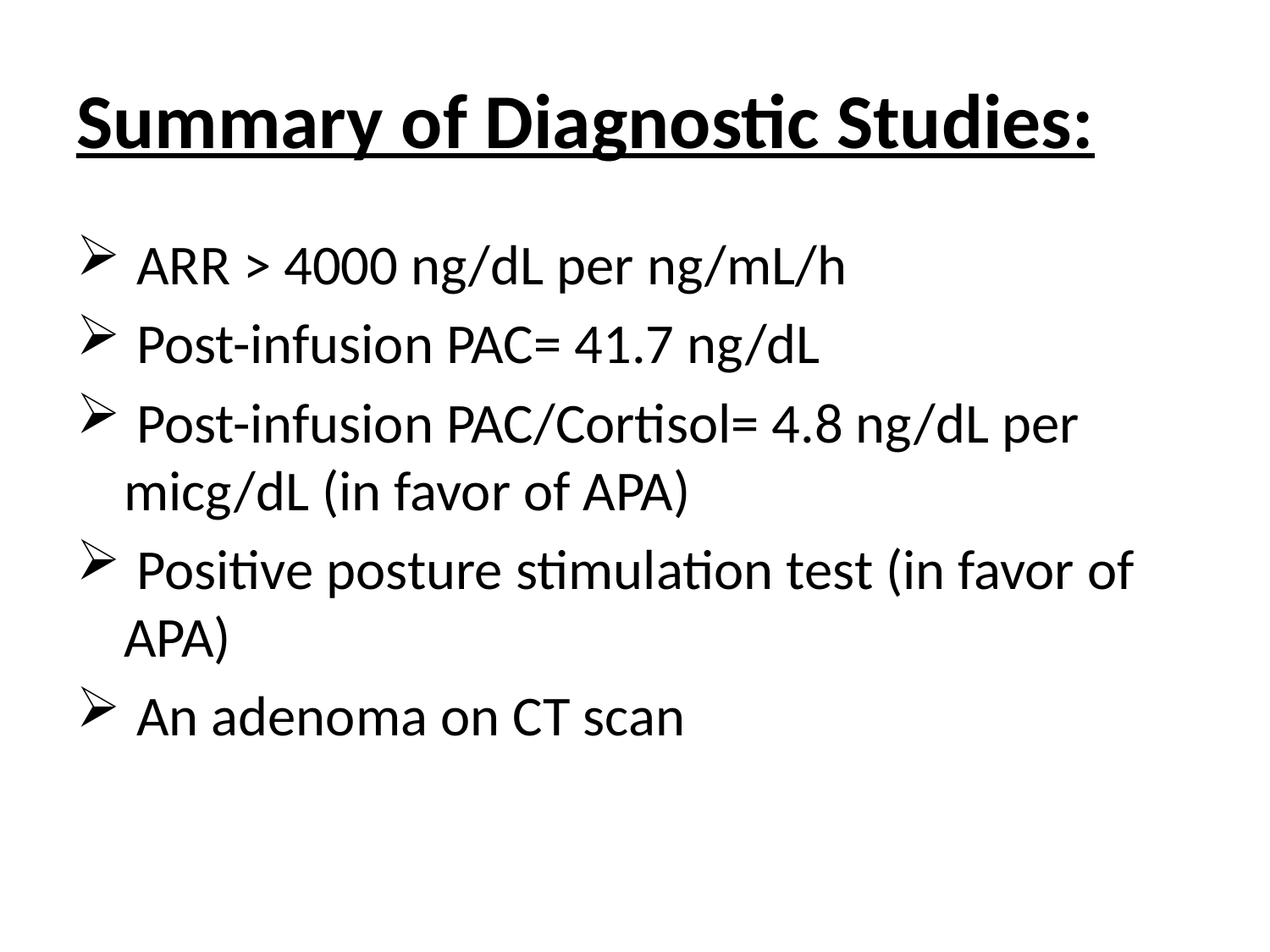

# Summary of Diagnostic Studies:
 ARR > 4000 ng/dL per ng/mL/h
 Post-infusion PAC= 41.7 ng/dL
 Post-infusion PAC/Cortisol= 4.8 ng/dL per micg/dL (in favor of APA)
 Positive posture stimulation test (in favor of APA)
 An adenoma on CT scan